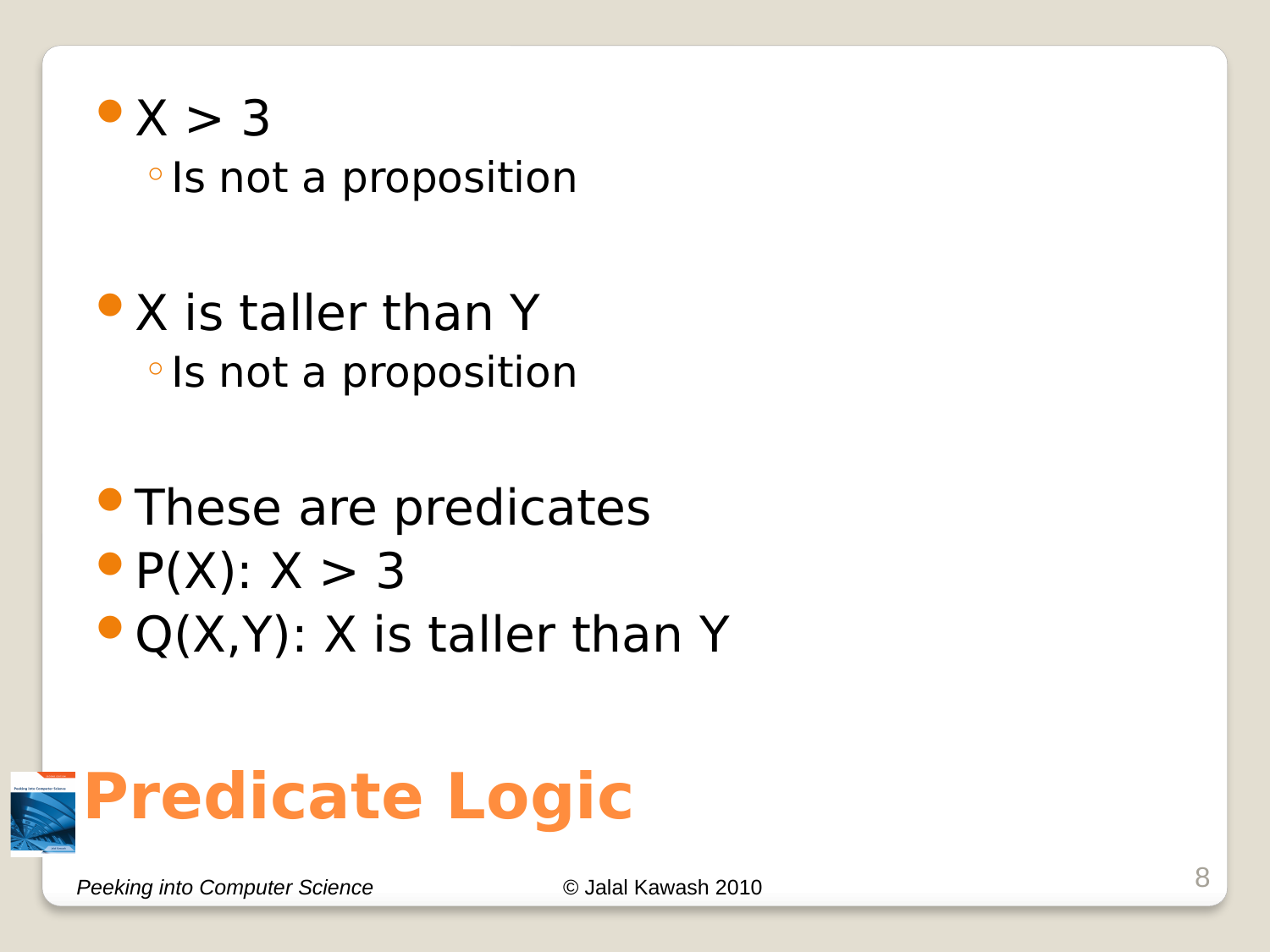

X > 3
Is not a proposition

X is taller than Y
Is not a proposition

These are predicates
P(X): X > 3
Q(X,Y): X is taller than Y
# Predicate Logic
8